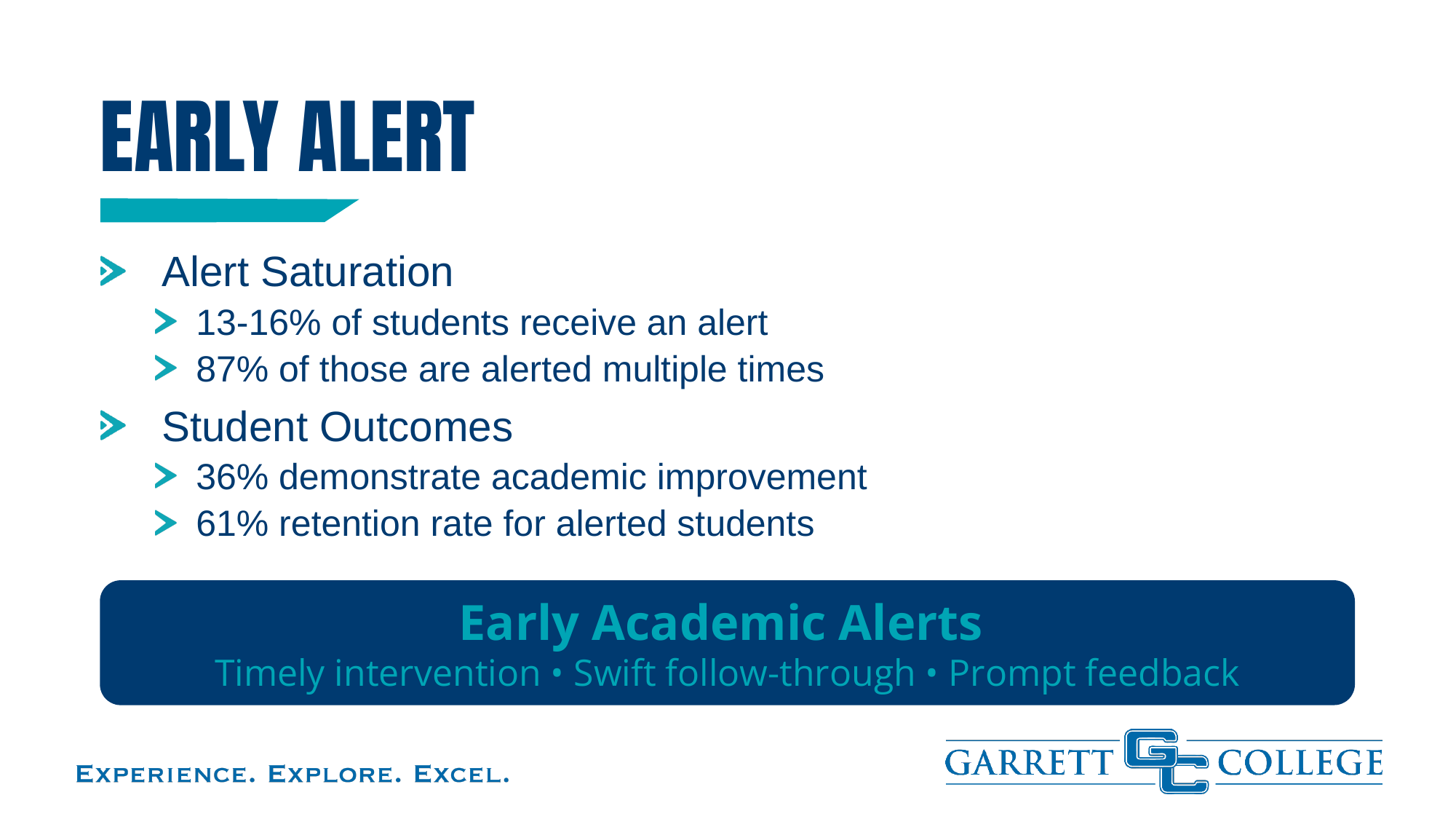

# EARLY ALERT
Alert Saturation
13-16% of students receive an alert
87% of those are alerted multiple times
Student Outcomes
36% demonstrate academic improvement
61% retention rate for alerted students

Early Academic Alerts
Timely intervention • Swift follow-through • Prompt feedback